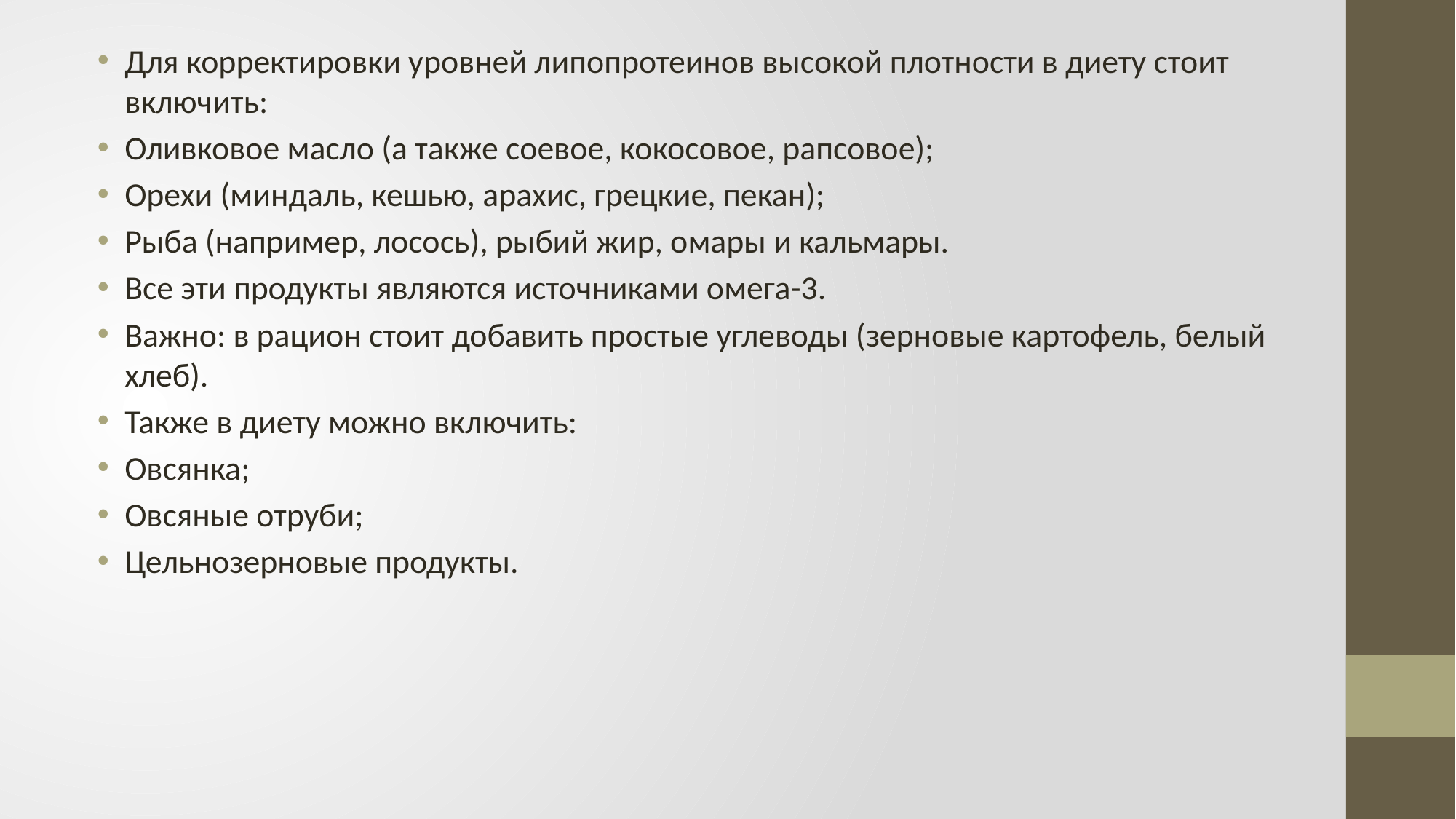

Для корректировки уровней липопротеинов высокой плотности в диету стоит включить:
Оливковое масло (а также соевое, кокосовое, рапсовое);
Орехи (миндаль, кешью, арахис, грецкие, пекан);
Рыба (например, лосось), рыбий жир, омары и кальмары.
Все эти продукты являются источниками омега-3.
Важно: в рацион стоит добавить простые углеводы (зерновые картофель, белый хлеб).
Также в диету можно включить:
Овсянка;
Овсяные отруби;
Цельнозерновые продукты.